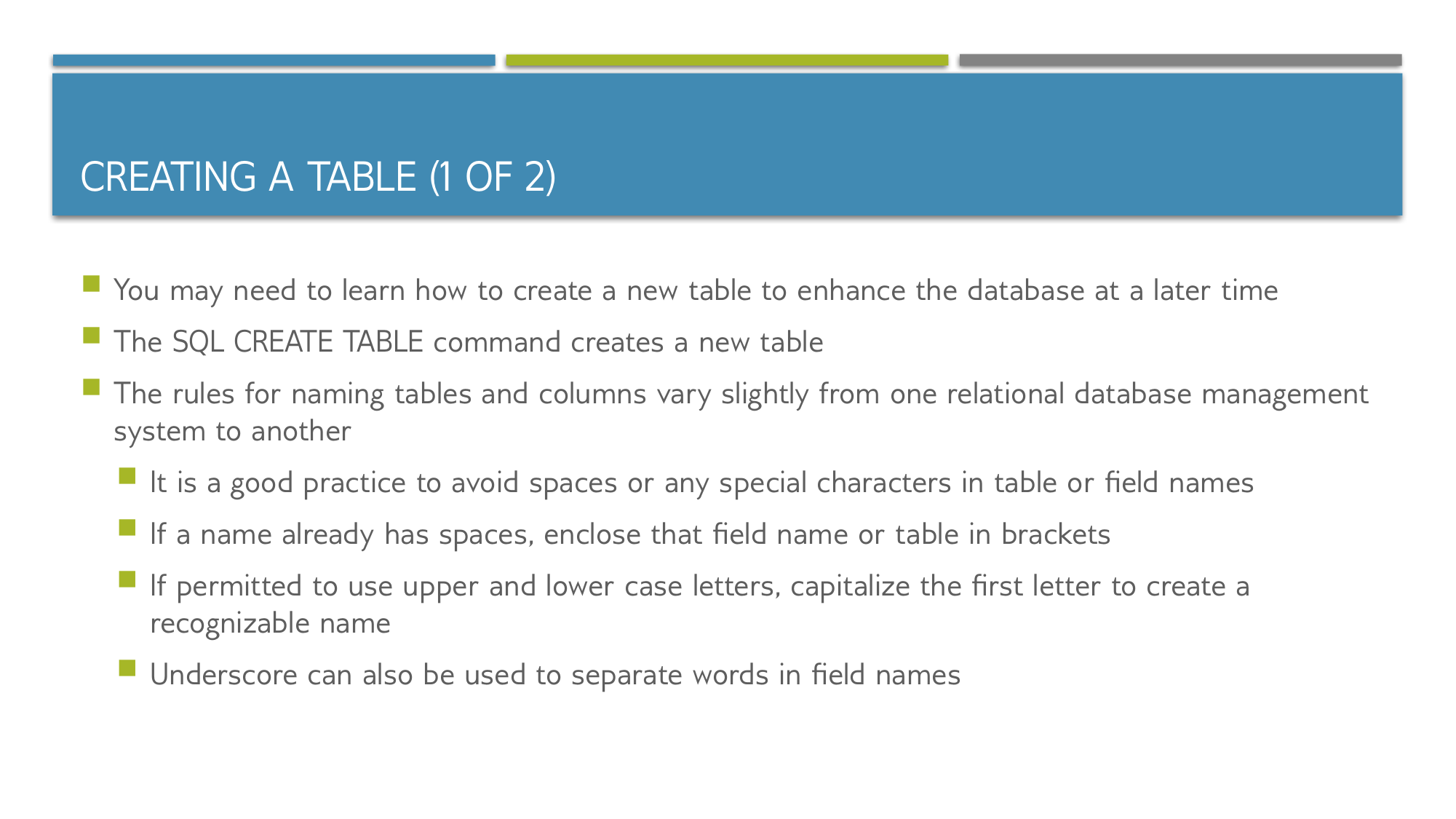

# Creating a Table (1 of 2)
You may need to learn how to create a new table to enhance the database at a later time
The SQL CREATE TABLE command creates a new table
The rules for naming tables and columns vary slightly from one relational database management system to another
It is a good practice to avoid spaces or any special characters in table or field names
If a name already has spaces, enclose that field name or table in brackets
If permitted to use upper and lower case letters, capitalize the first letter to create a recognizable name
Underscore can also be used to separate words in field names